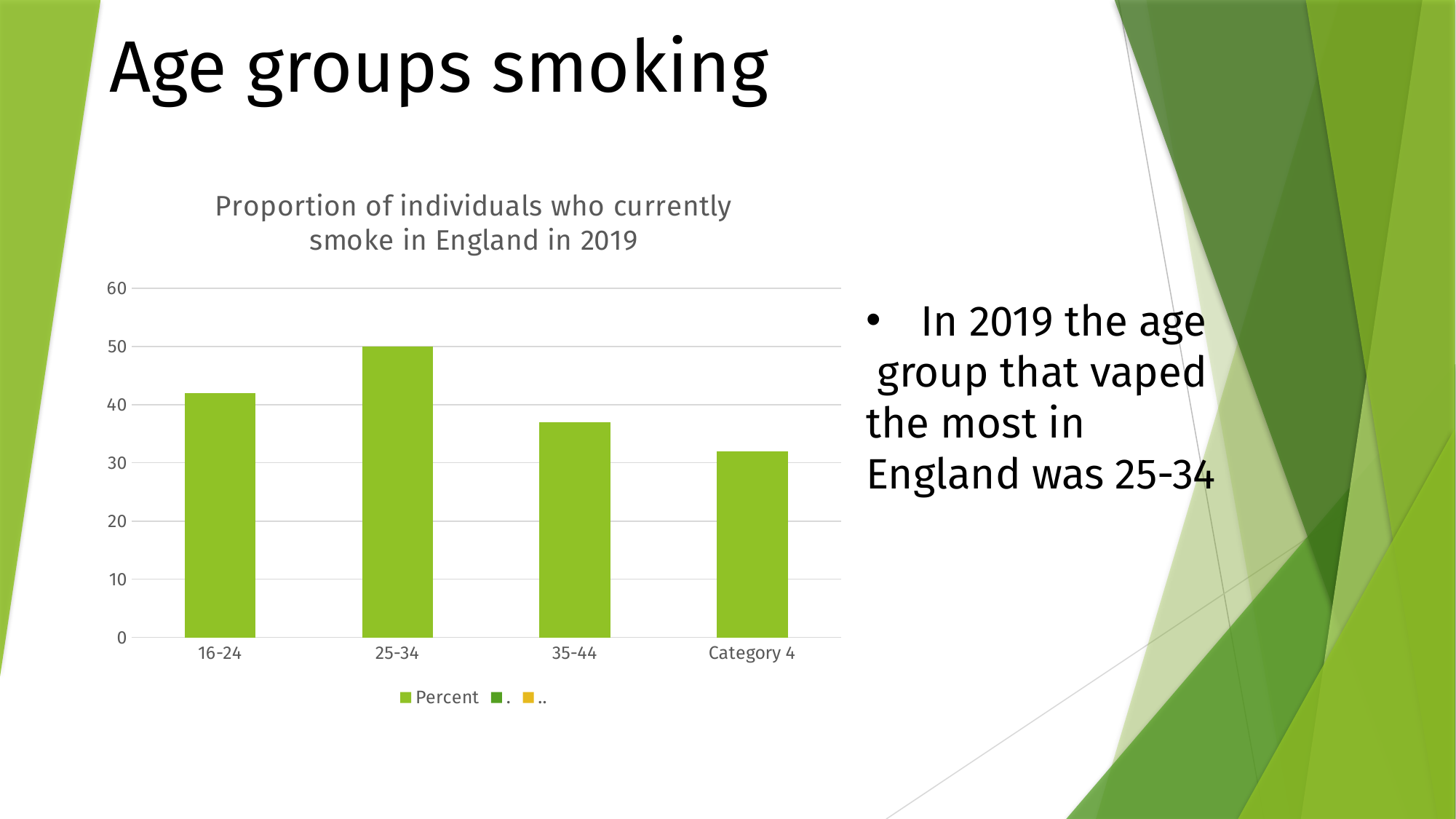

Age groups smoking

### Chart: Proportion of individuals who currently smoke in England in 2019

| Category | Percent | . | .. |
|---|---|---|---|
| 16-24 | 42.0 | None | None |
| 25-34 | 50.0 | None | None |
| 35-44 | 37.0 | None | None |
| Category 4 | 32.0 | None | None |
In 2019 the age
 group that vaped
the most in
England was 25-34